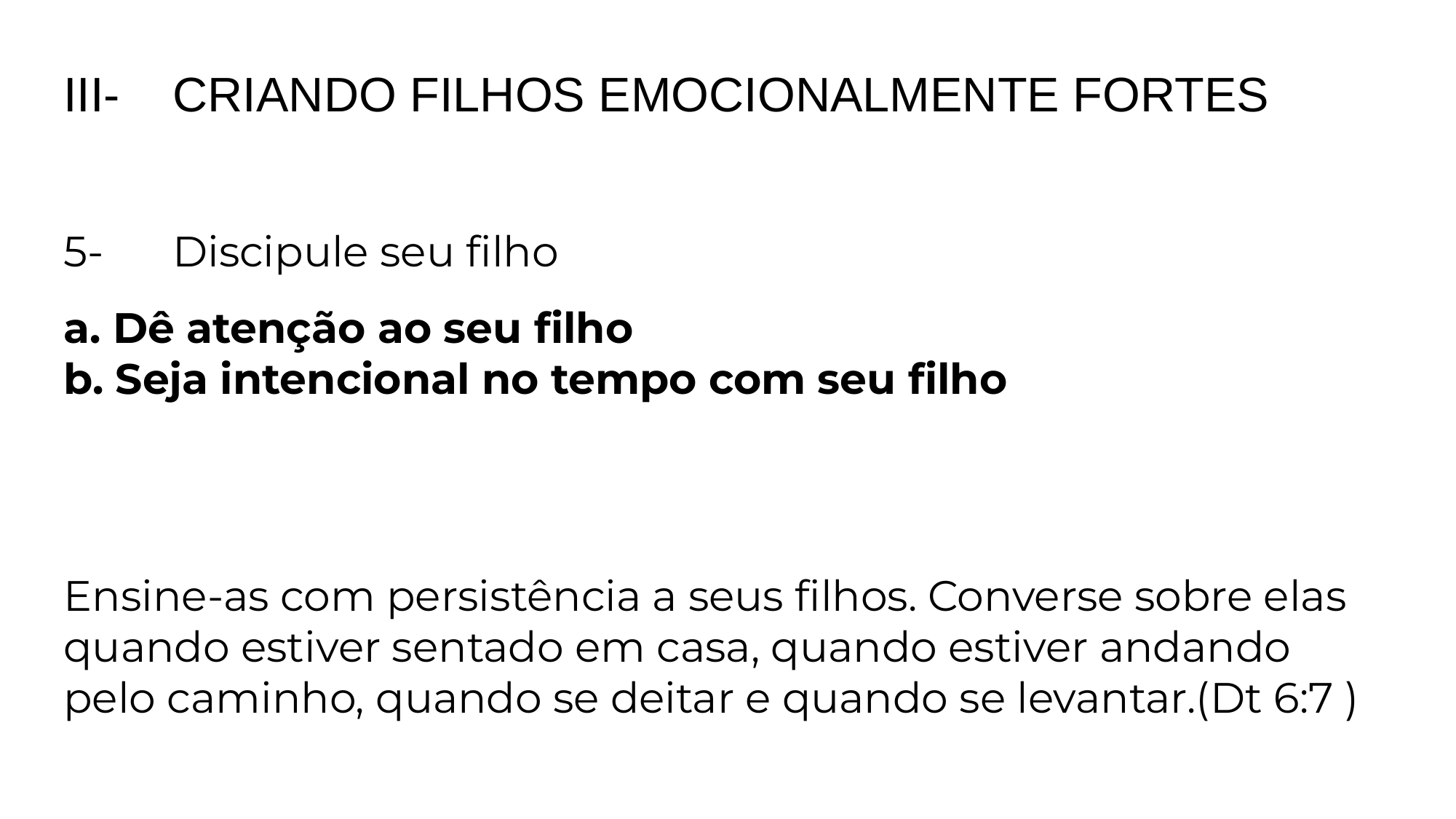

III-	CRIANDO FILHOS EMOCIONALMENTE FORTES
5-	Discipule seu filho
a. Dê atenção ao seu filho
b. Seja intencional no tempo com seu filho
Ensine-as com persistência a seus filhos. Converse sobre elas quando estiver sentado em casa, quando estiver andando pelo caminho, quando se deitar e quando se levantar.(Dt 6:7 )